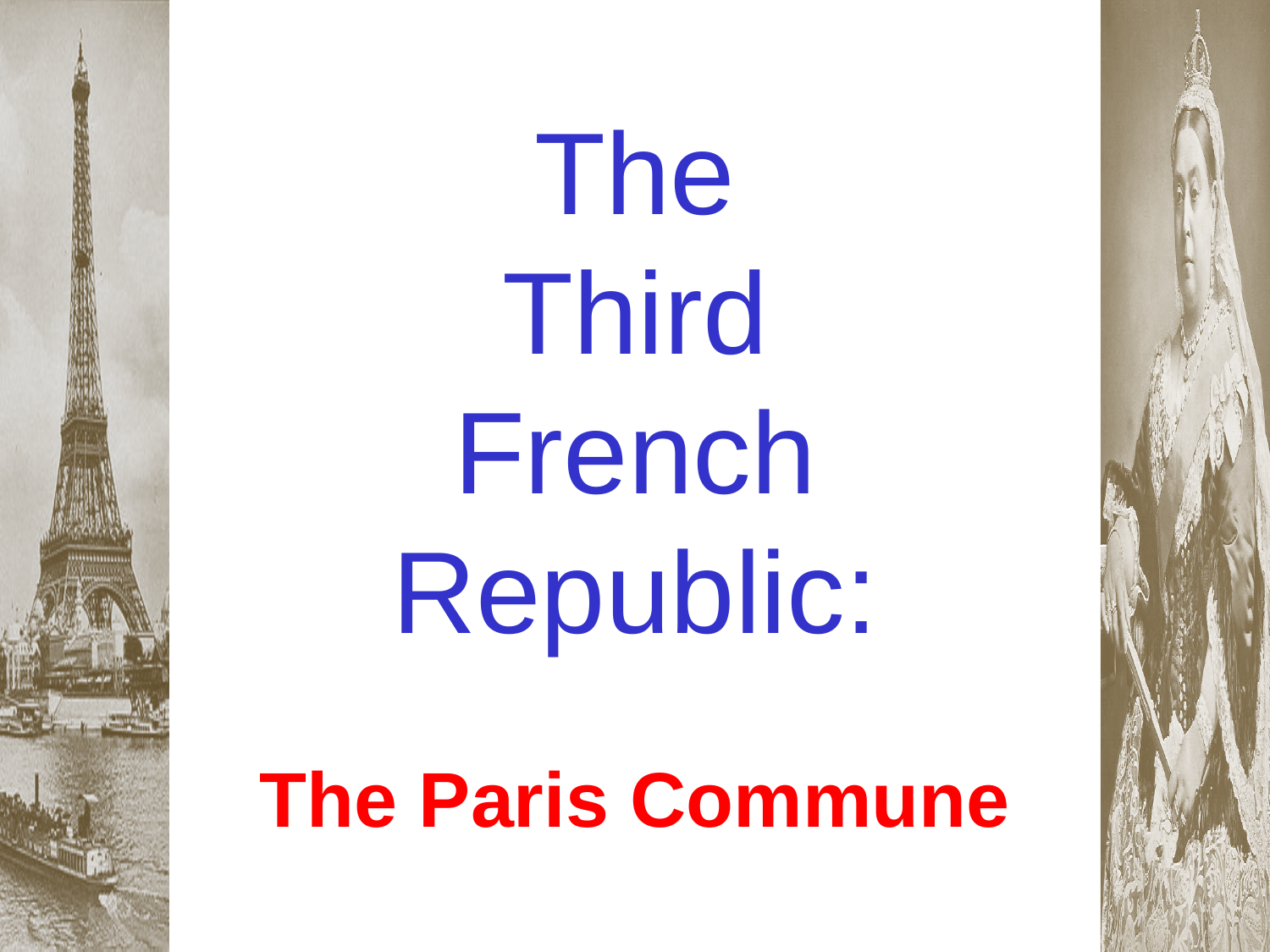

The
Third
French
Republic:
The Paris Commune